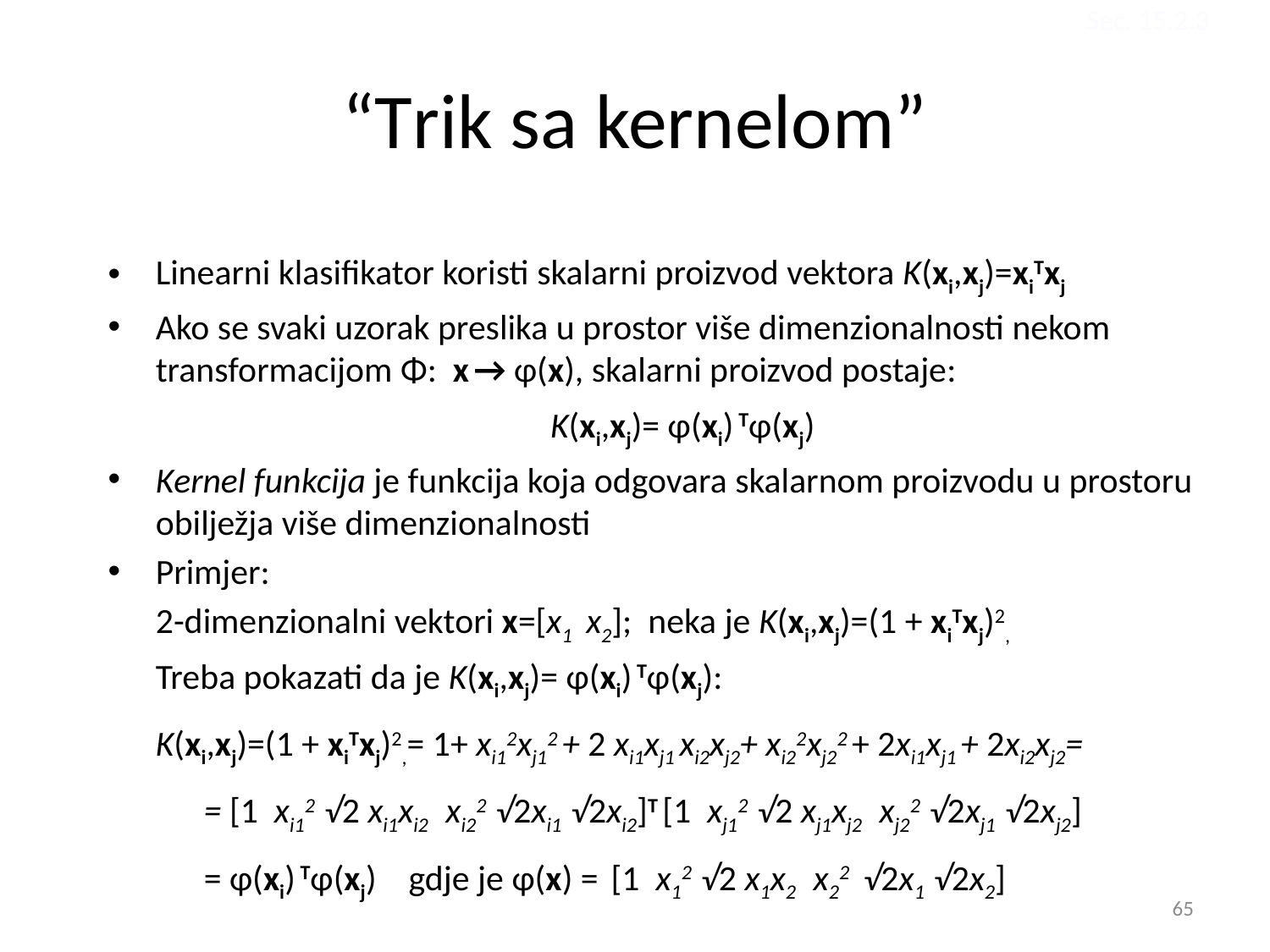

Sec. 15.2.3
# “Trik sa kernelom”
Linearni klasifikator koristi skalarni proizvod vektora K(xi,xj)=xiTxj
Ako se svaki uzorak preslika u prostor više dimenzionalnosti nekom transformacijom Φ:  x → φ(x), skalarni proizvod postaje:
K(xi,xj)= φ(xi) Tφ(xj)
Kernel funkcija je funkcija koja odgovara skalarnom proizvodu u prostoru obilježja više dimenzionalnosti
Primjer:
	2-dimenzionalni vektori x=[x1   x2];  neka je K(xi,xj)=(1 + xiTxj)2,
	Treba pokazati da je K(xi,xj)= φ(xi) Tφ(xj):
	K(xi,xj)=(1 + xiTxj)2,= 1+ xi12xj12 + 2 xi1xj1 xi2xj2+ xi22xj22 + 2xi1xj1 + 2xi2xj2=
	      = [1  xi12  √2 xi1xi2   xi22  √2xi1  √2xi2]T [1  xj12  √2 xj1xj2   xj22  √2xj1  √2xj2]
	      = φ(xi) Tφ(xj)    gdje je φ(x) =  [1  x12  √2 x1x2   x22   √2x1  √2x2]
65